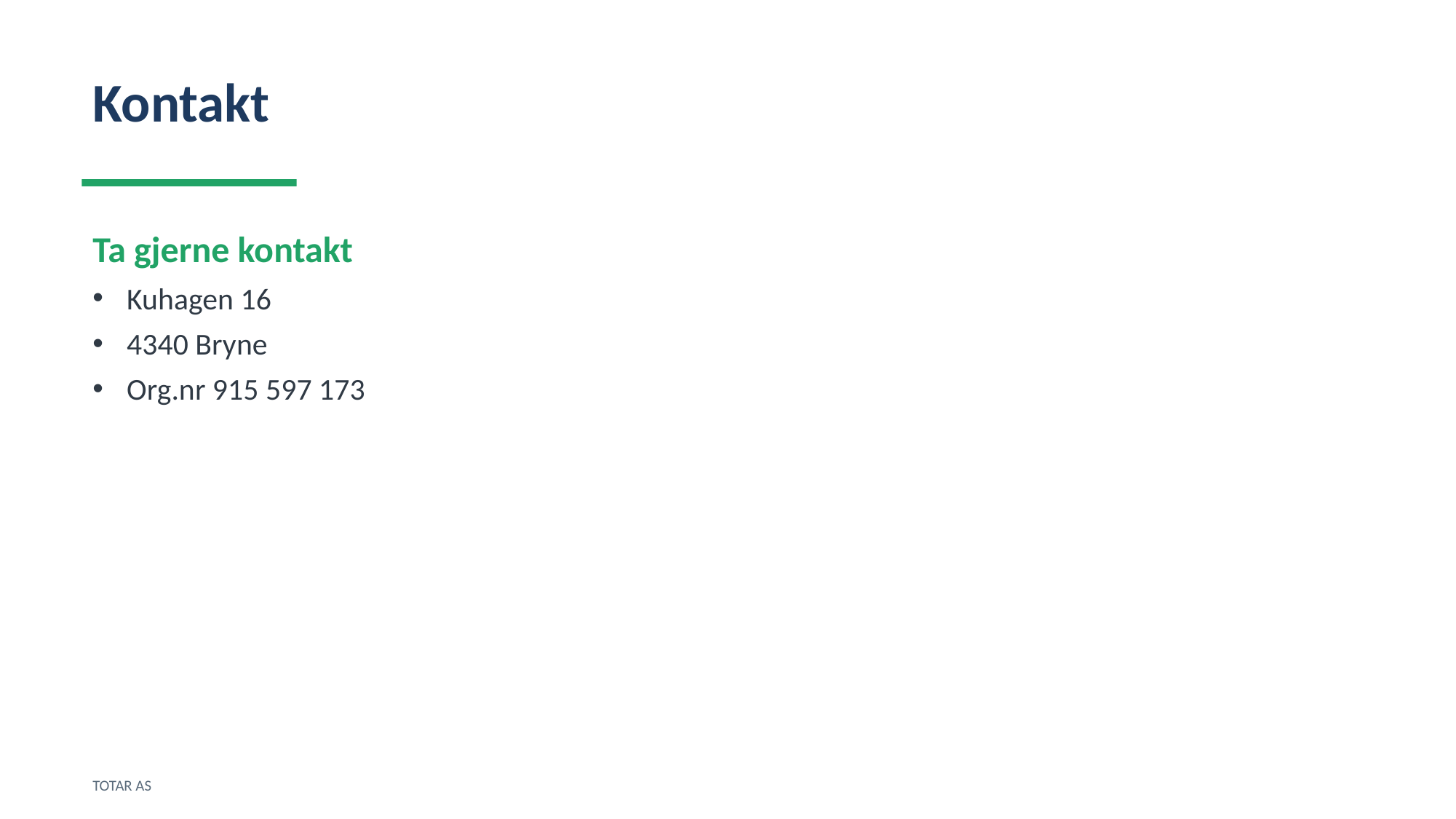

Kontakt

Ta gjerne kontakt
Kuhagen 16
4340 Bryne
Org.nr 915 597 173
TOTAR AS